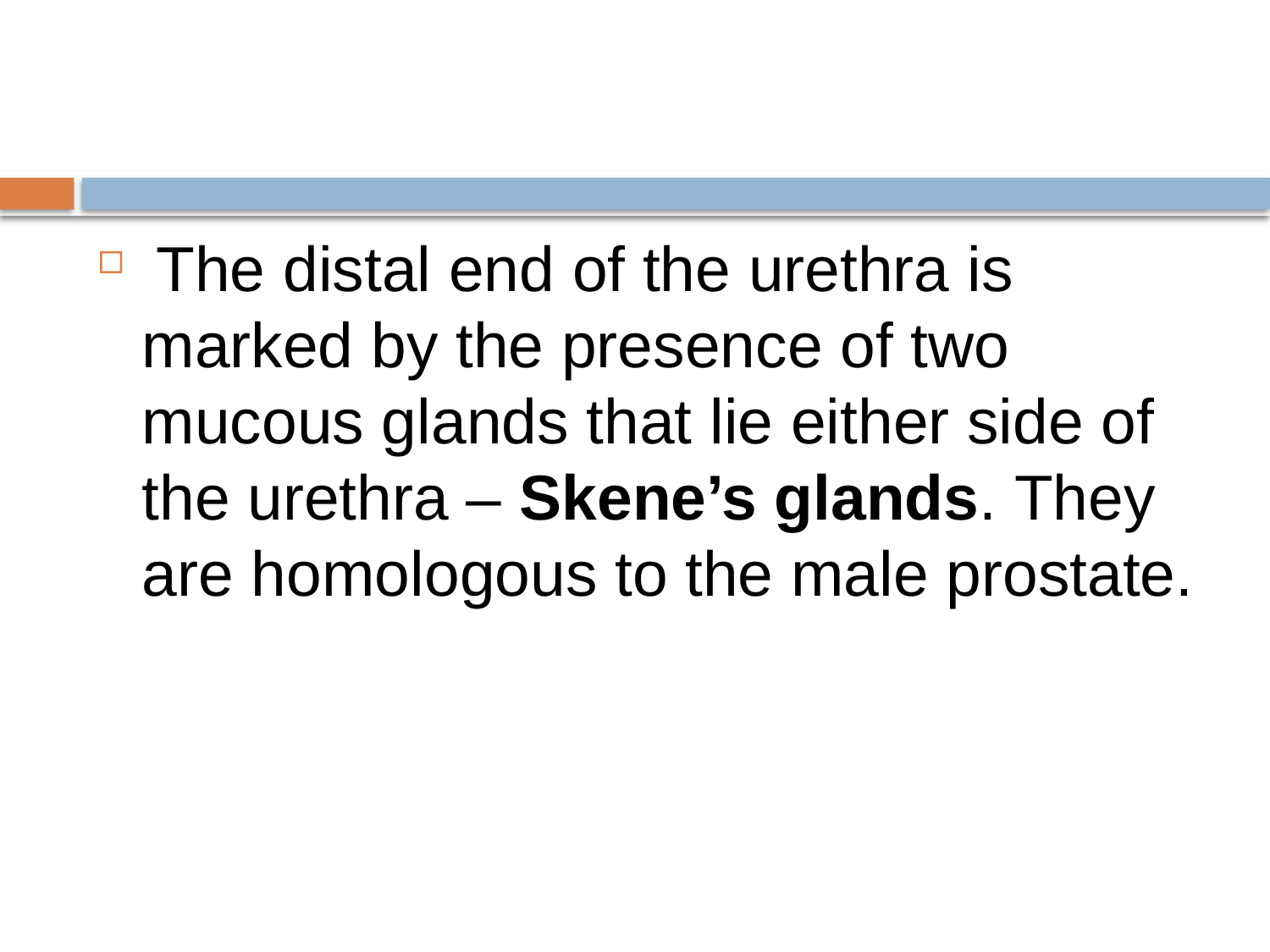

#
 The distal end of the urethra is marked by the presence of two mucous glands that lie either side of the urethra – Skene’s glands. They are homologous to the male prostate.